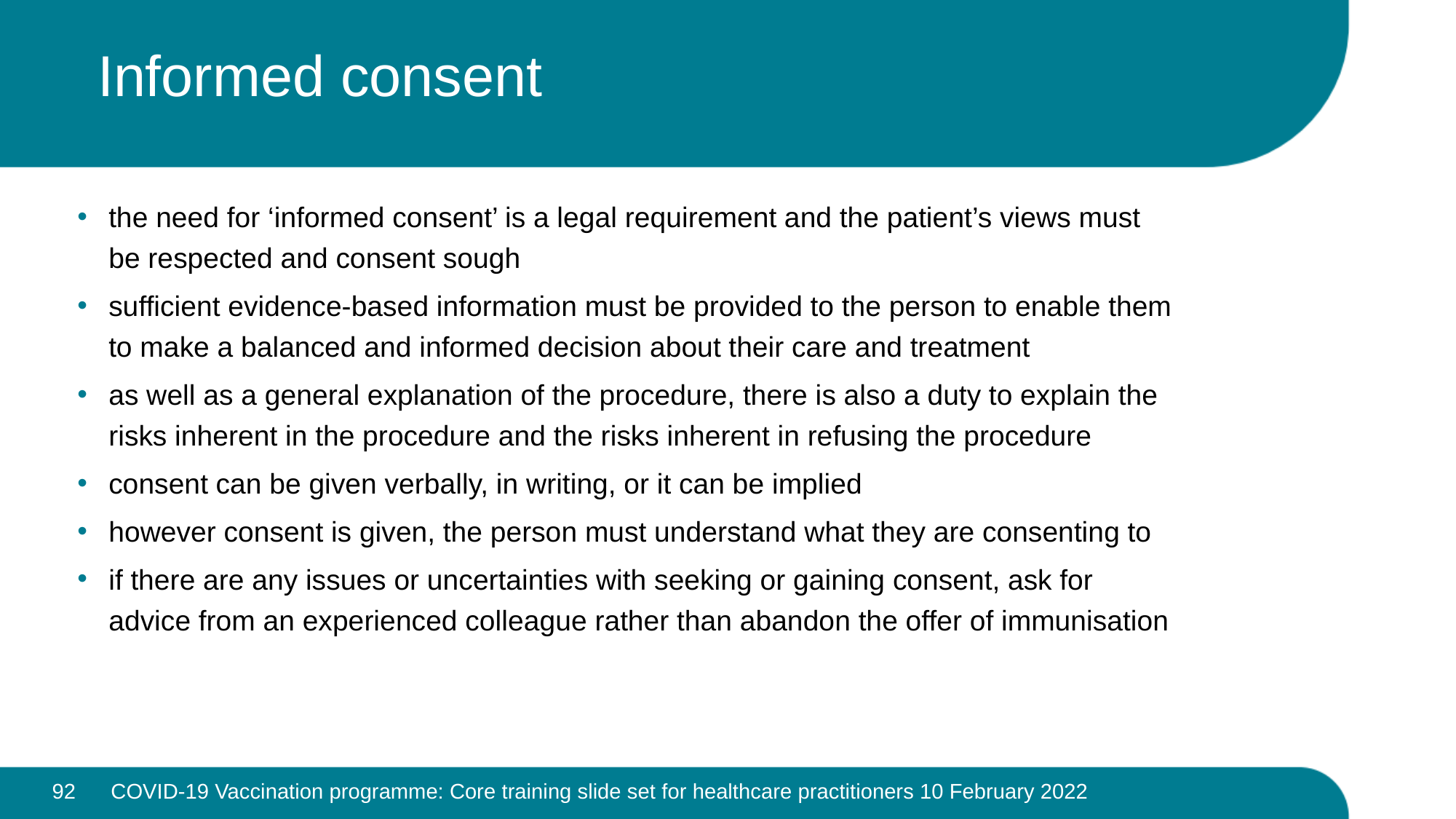

# Informed consent
the need for ‘informed consent’ is a legal requirement and the patient’s views must be respected and consent sough
sufficient evidence-based information must be provided to the person to enable them to make a balanced and informed decision about their care and treatment
as well as a general explanation of the procedure, there is also a duty to explain the risks inherent in the procedure and the risks inherent in refusing the procedure
consent can be given verbally, in writing, or it can be implied
however consent is given, the person must understand what they are consenting to
if there are any issues or uncertainties with seeking or gaining consent, ask for advice from an experienced colleague rather than abandon the offer of immunisation

92
COVID-19 Vaccination programme: Core training slide set for healthcare practitioners 10 February 2022